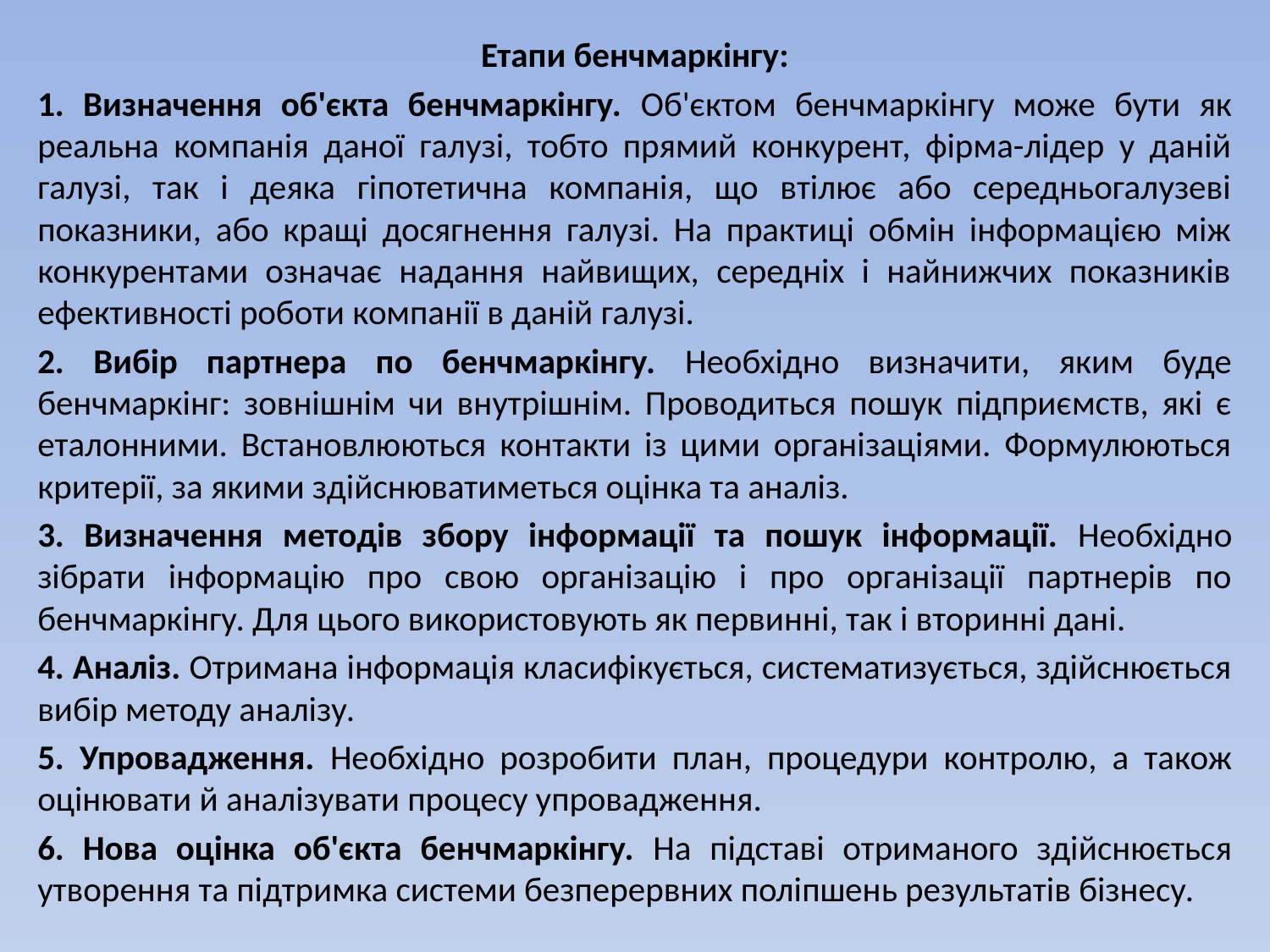

Етапи бенчмаркінгу:
1. Визначення об'єкта бенчмаркінгу. Об'єктом бенчмаркінгу може бути як реальна компанія даної галузі, тобто прямий конкурент, фірма-лідер у даній галузі, так і деяка гіпотетична компанія, що втілює або середньогалузеві показники, або кращі досягнення галузі. На практиці обмін інформацією між конкурентами означає надання найвищих, середніх і найнижчих показників ефективності роботи компанії в даній галузі.
2. Вибір партнера по бенчмаркінгу. Необхідно визначити, яким буде бенчмаркінг: зовнішнім чи внутрішнім. Проводиться пошук підприємств, які є еталонними. Встановлюються контакти із цими організаціями. Формулюються критерії, за якими здійснюватиметься оцінка та аналіз.
3. Визначення методів збору інформації та пошук інформації. Необхідно зібрати інформацію про свою організацію і про організації партнерів по бенчмаркінгу. Для цього використовують як первинні, так і вторинні дані.
4. Аналіз. Отримана інформація класифікується, систематизується, здійснюється вибір методу аналізу.
5. Упровадження. Необхідно розробити план, процедури контролю, а також оцінювати й аналізувати процесу упровадження.
6. Нова оцінка об'єкта бенчмаркінгу. На підставі отриманого здійснюється утворення та підтримка системи безперервних поліпшень результатів бізнесу.